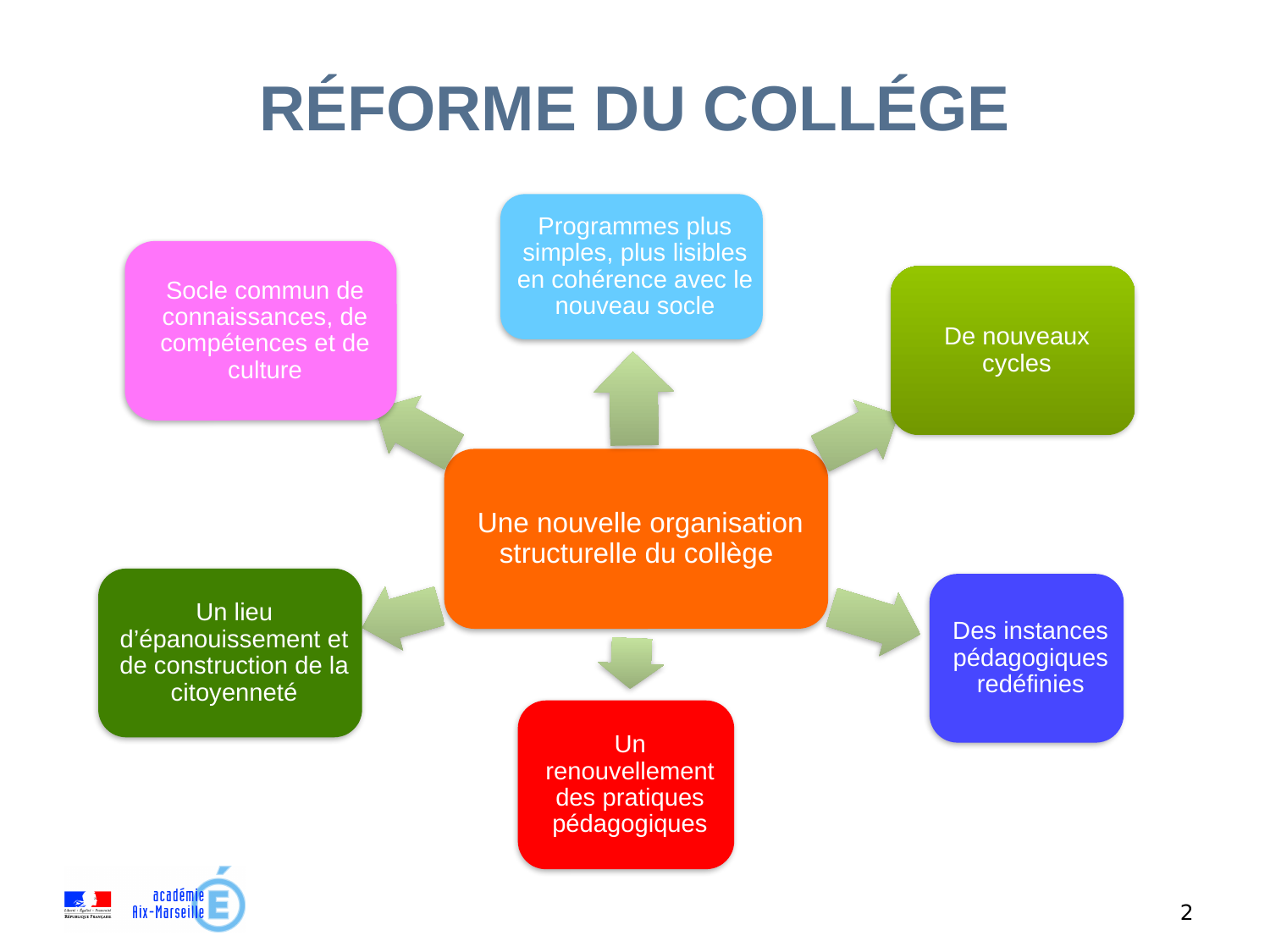

RÉFORME DU COLLÉGE
Une nouvelle organisation structurelle du collège

Programmes plus simples, plus lisibles en cohérence avec le nouveau socle

De nouveaux cycles

Des instances pédagogiques redéfinies

Un renouvellement des pratiques pédagogiques

Un lieu d’épanouissement et de construction de la citoyenneté

Socle commun de connaissances, de compétences et de culture
2